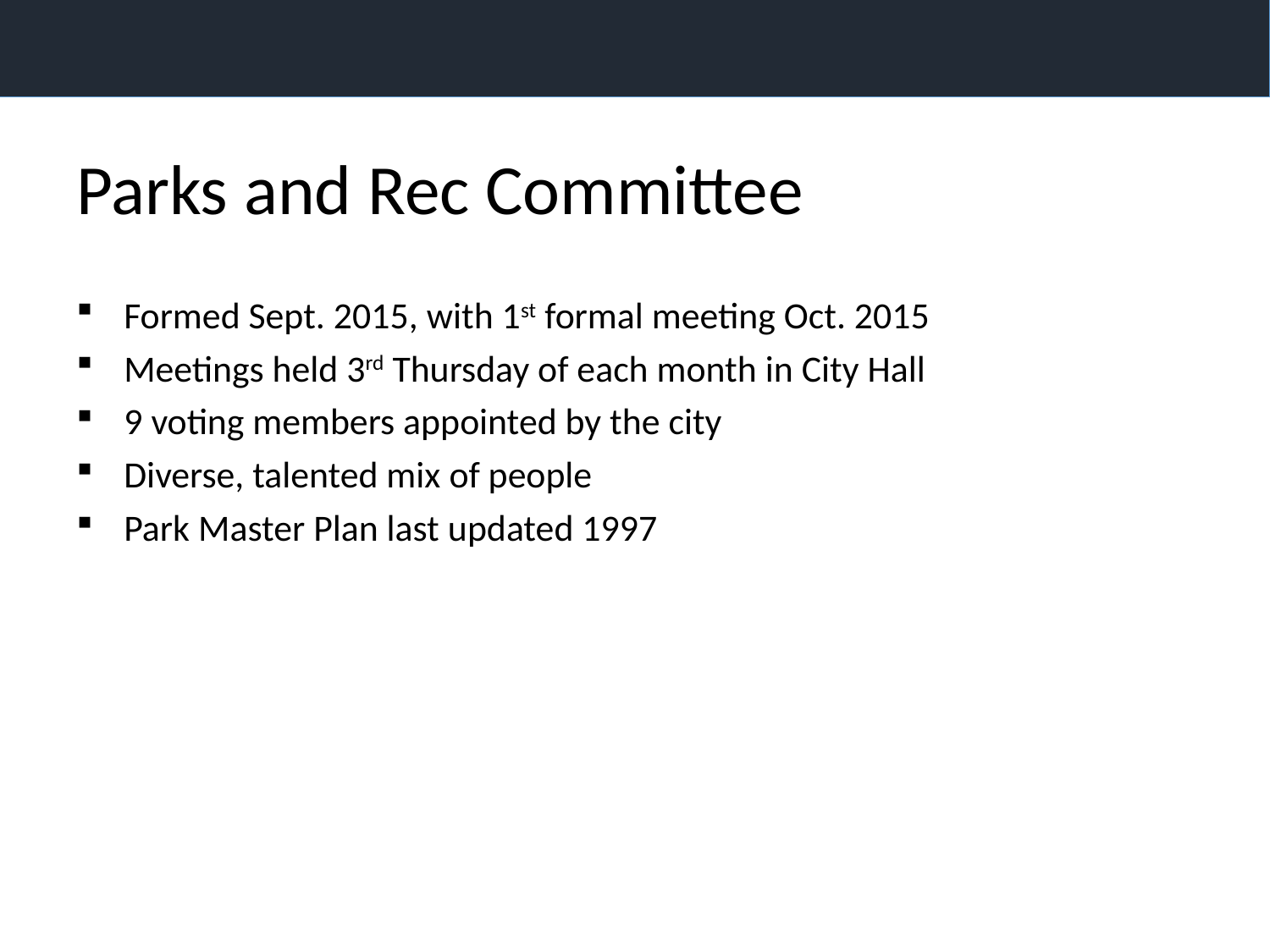

Parks and Rec Committee
Formed Sept. 2015, with 1st formal meeting Oct. 2015
Meetings held 3rd Thursday of each month in City Hall
9 voting members appointed by the city
Diverse, talented mix of people
Park Master Plan last updated 1997